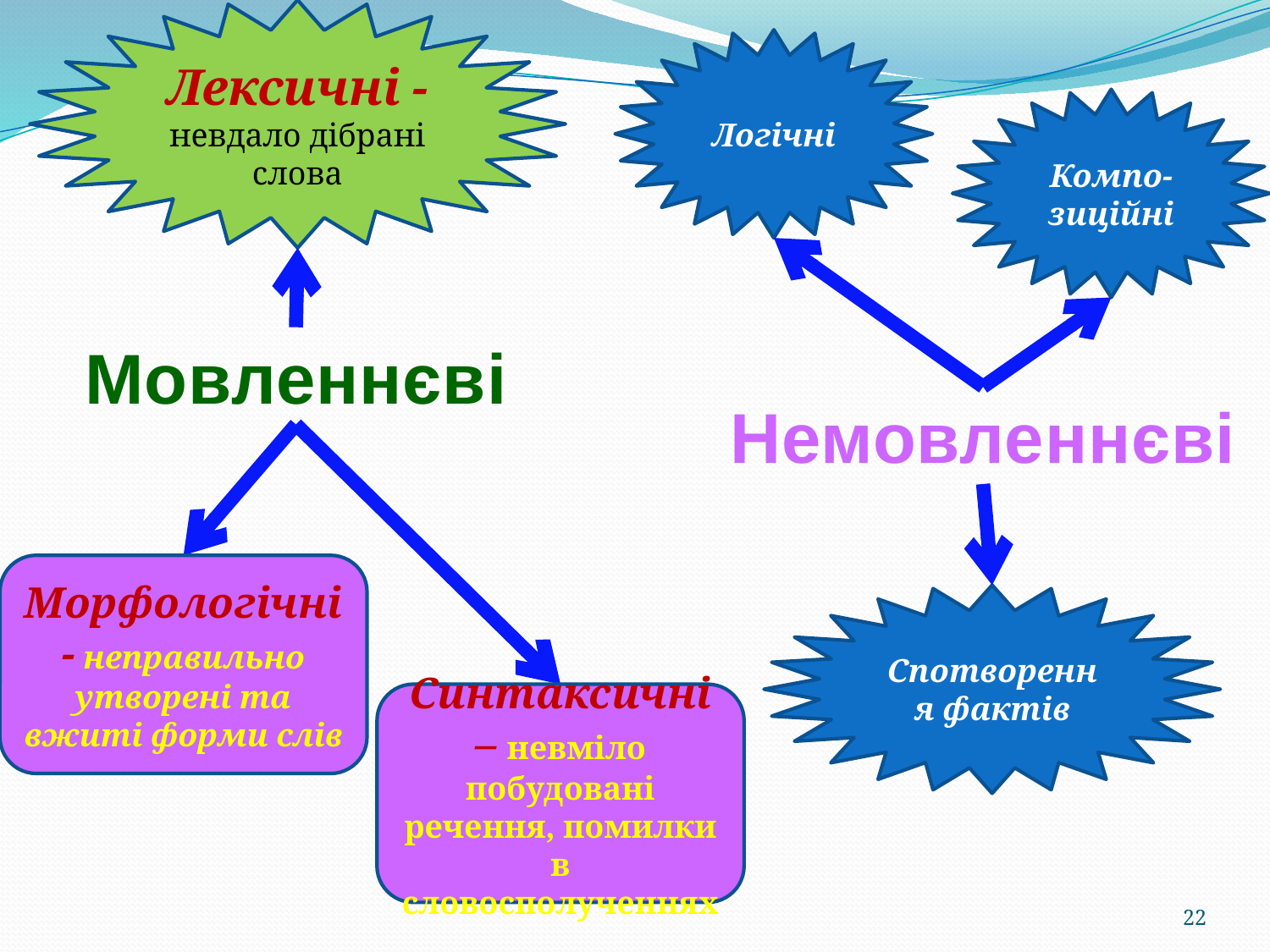

Лексичні - невдало дібрані слова
Логічні
Компо-зиційні
Мовленнєві
Немовленнєві
Морфологічні - неправильно утворені та вжиті форми слів
Спотворення фактів
Синтаксичні – невміло побудовані речення, помилки в словосполученнях
22